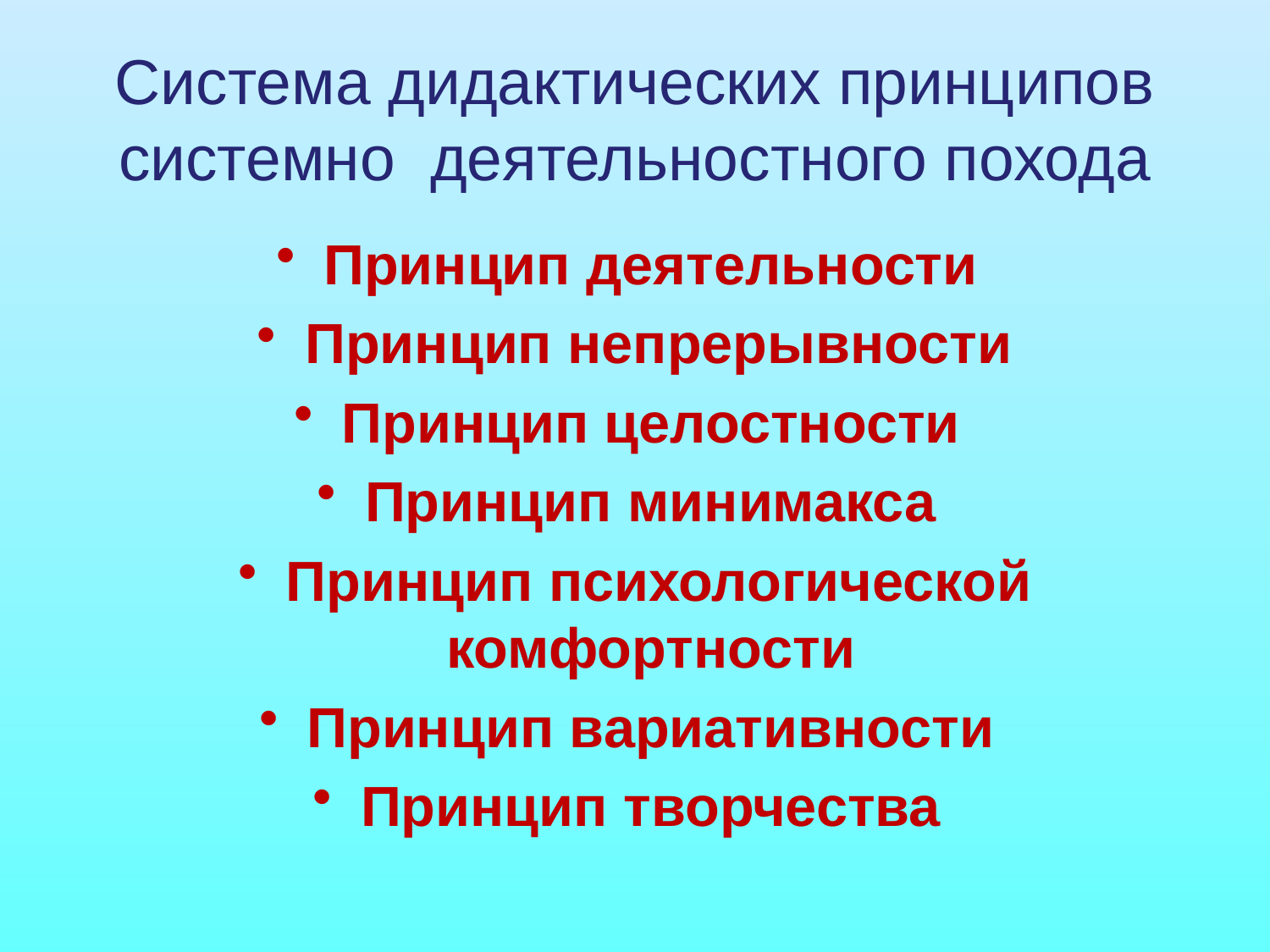

# Система дидактических принципов системно  деятельностного похода
Принцип деятельности
Принцип непрерывности
Принцип целостности
Принцип минимакса
Принцип психологической комфортности
Принцип вариативности
Принцип творчества